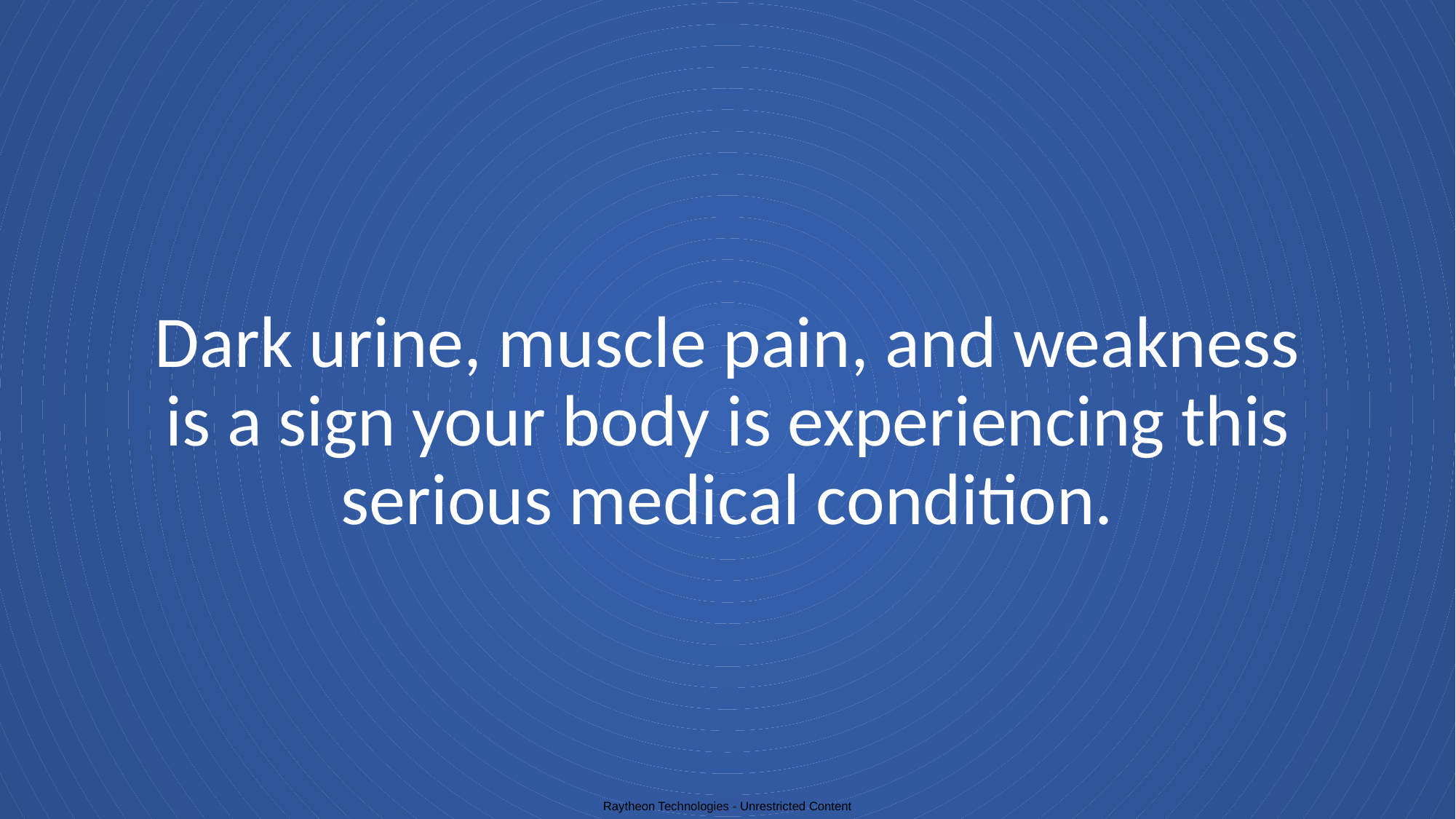

# Dark urine, muscle pain, and weakness is a sign your body is experiencing this serious medical condition.
Raytheon Technologies - Unrestricted Content